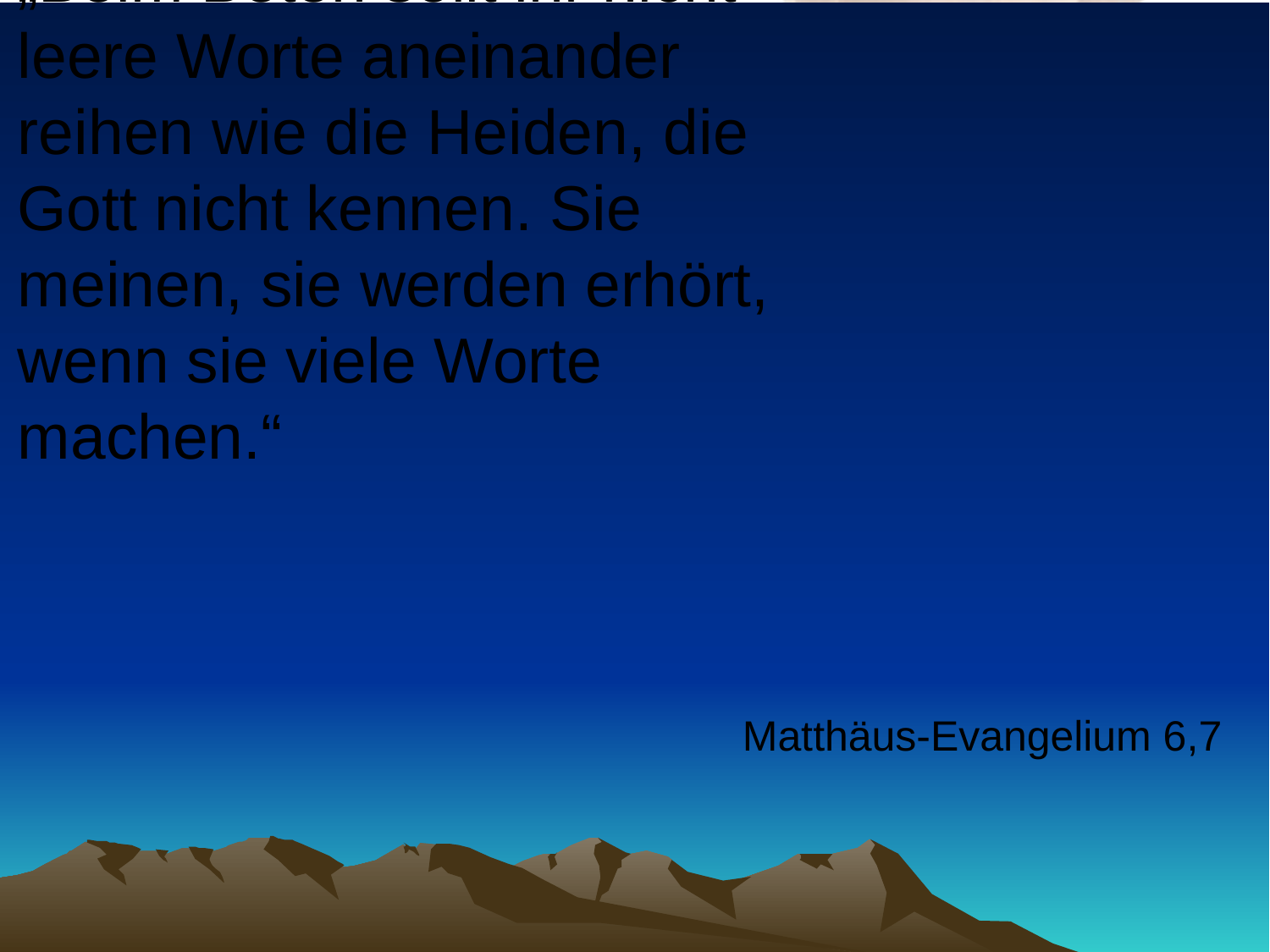

# „Beim Beten sollt ihr nicht leere Worte aneinander reihen wie die Heiden, die Gott nicht kennen. Sie meinen, sie werden erhört, wenn sie viele Worte machen.“
Matthäus-Evangelium 6,7